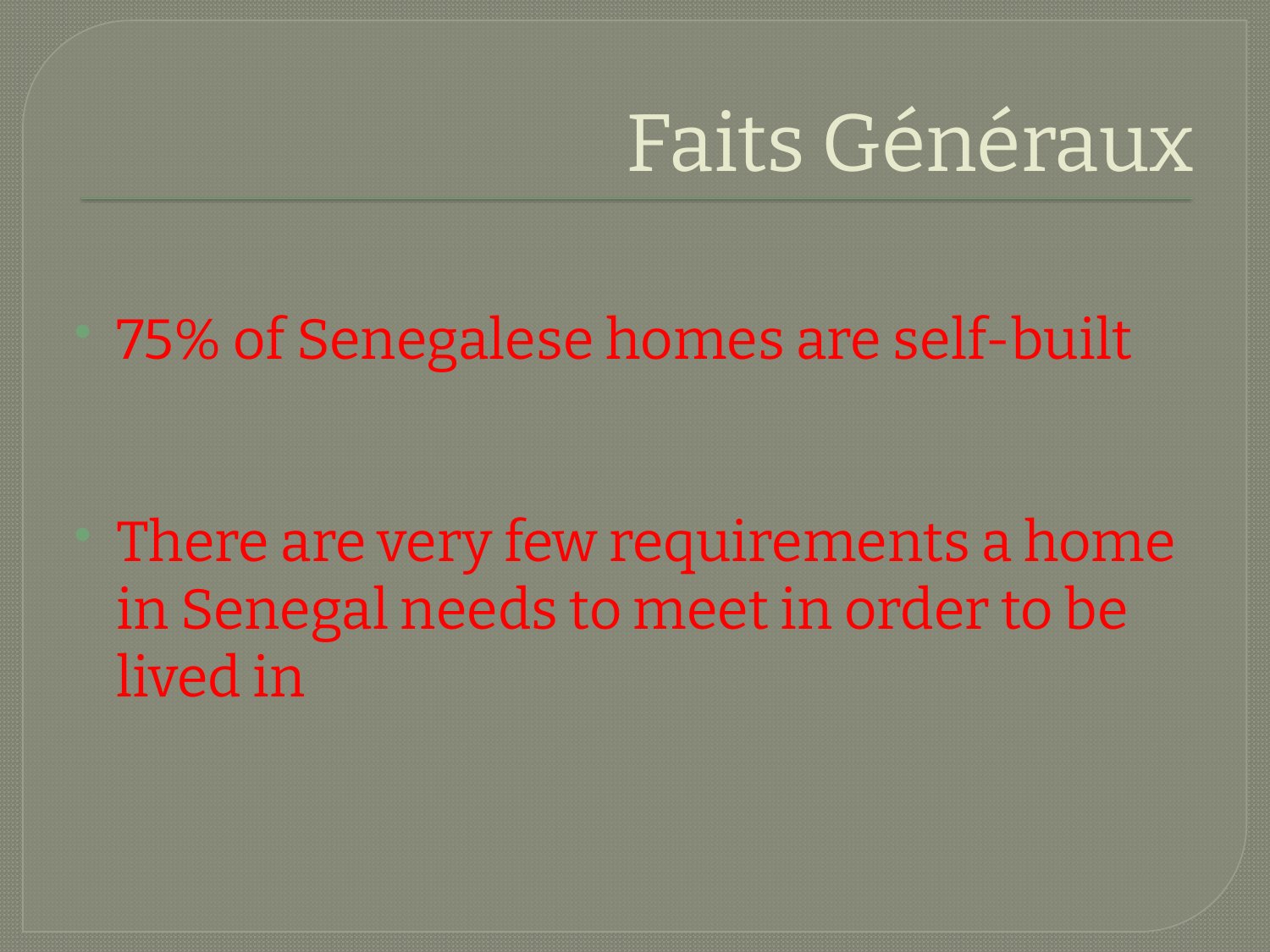

# Faits Généraux

75% of Senegalese homes are self-built

There are very few requirements a home in Senegal needs to meet in order to be lived in